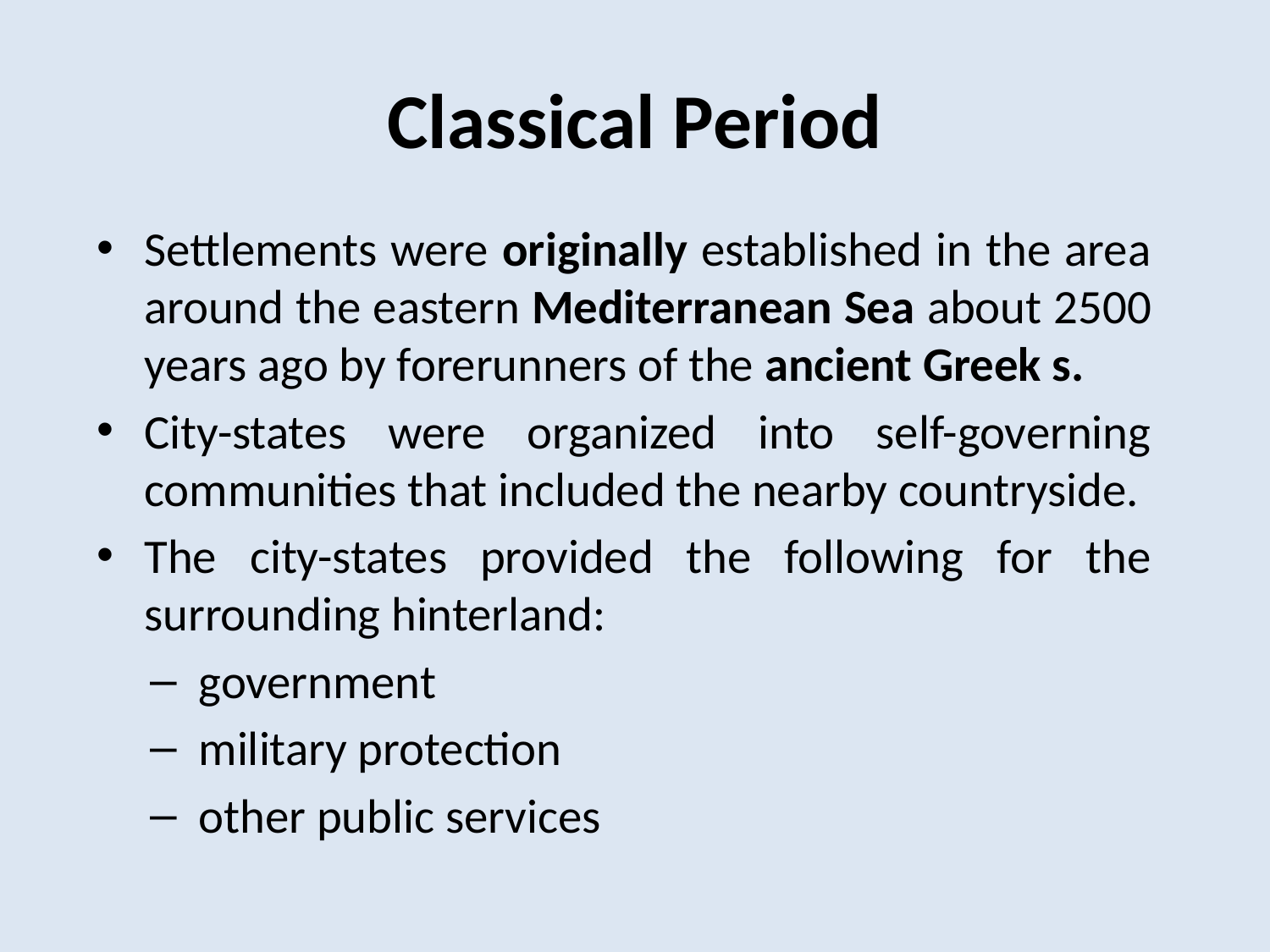

# Classical Period
Settlements were originally established in the area around the eastern Mediterranean Sea about 2500 years ago by forerunners of the ancient Greek s.
City-states were organized into self-governing communities that included the nearby countryside.
The city-states provided the following for the surrounding hinterland:
government
military protection
other public services